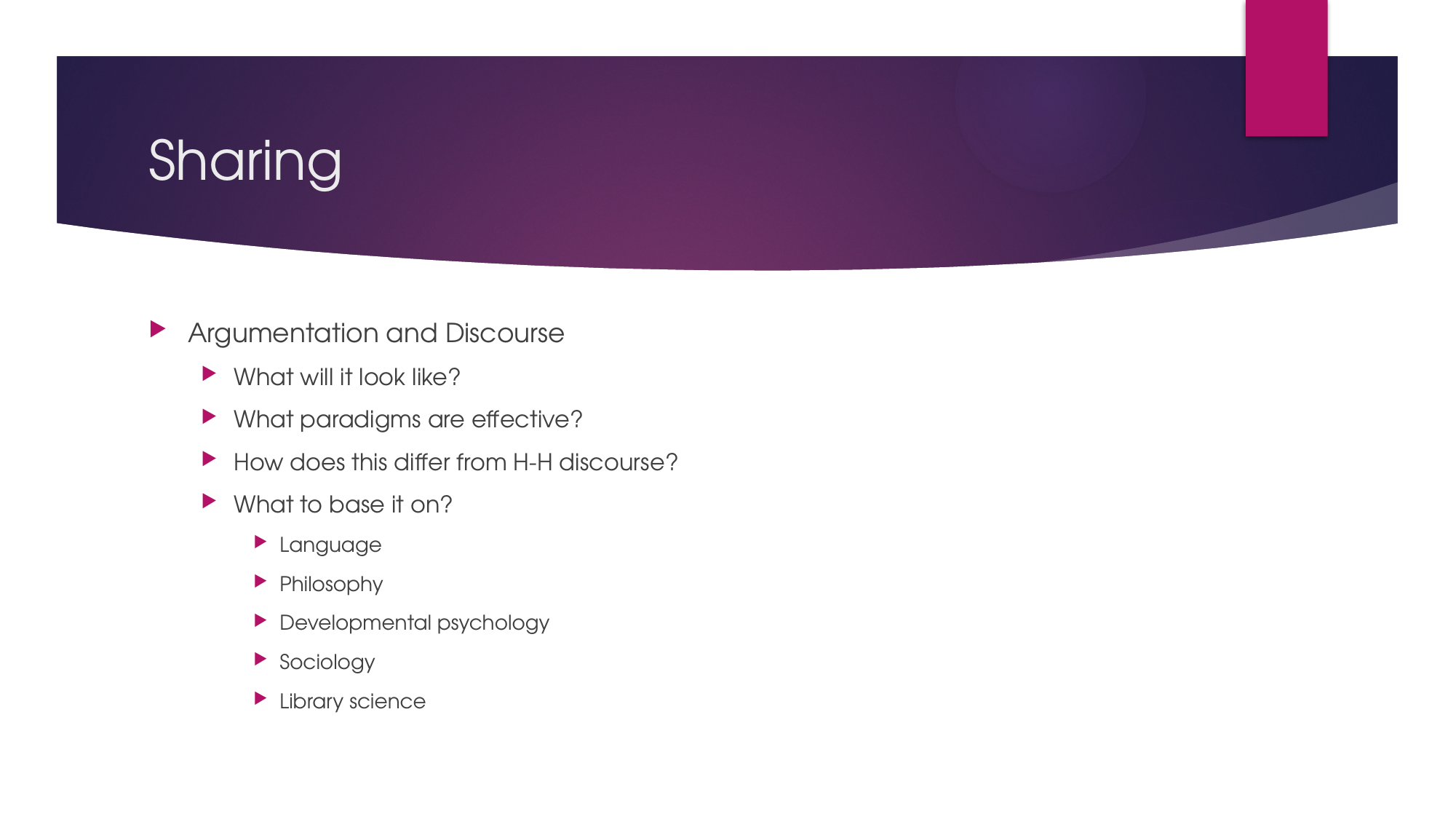

# Sharing
Argumentation and Discourse
What will it look like?
What paradigms are effective?
How does this differ from H-H discourse?
What to base it on?
Language
Philosophy
Developmental psychology
Sociology
Library science